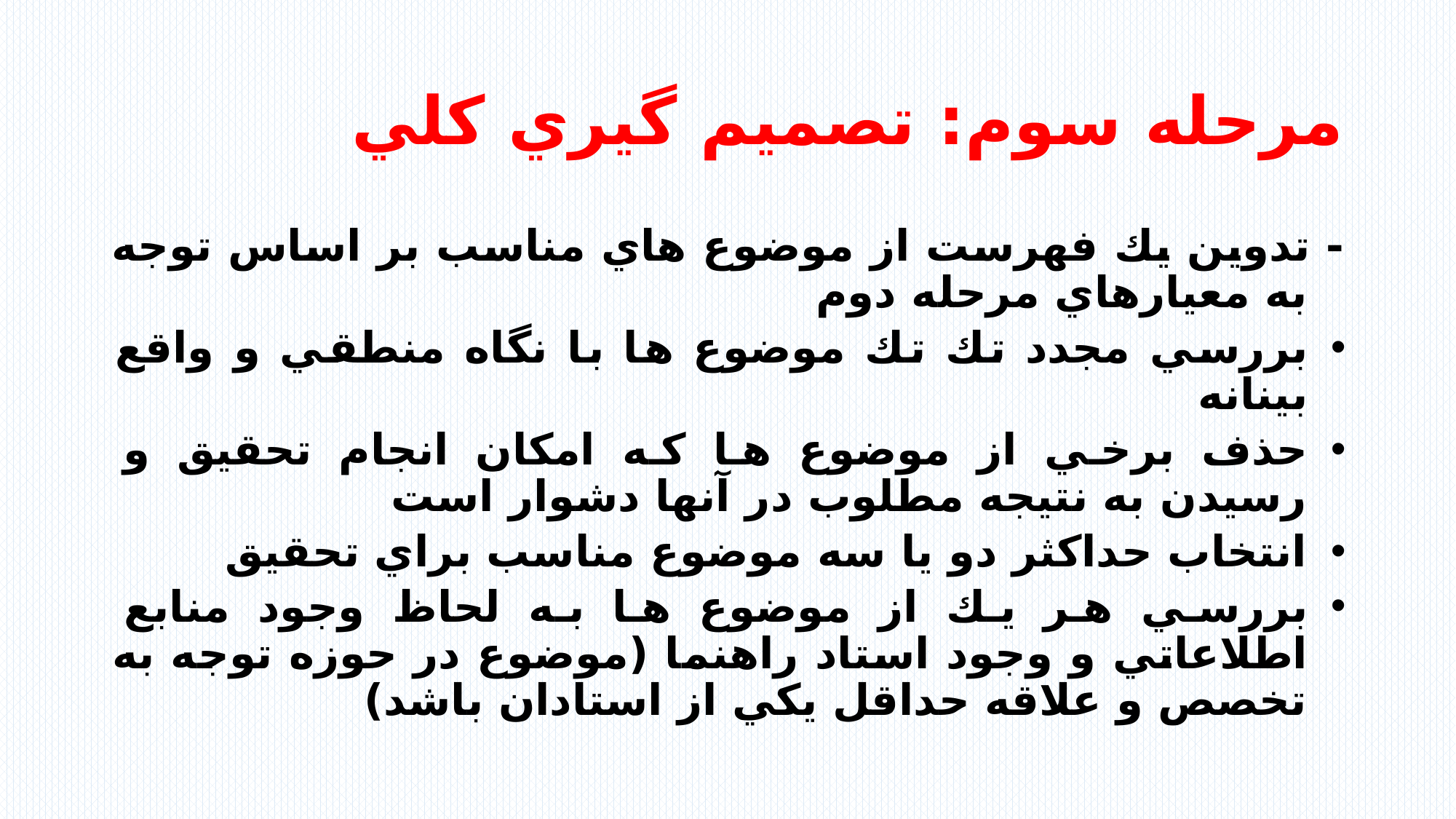

# مرحله سوم: تصميم گيري كلي
- تدوين يك فهرست از موضوع هاي مناسب بر اساس توجه به معيارهاي مرحله دوم
بررسي مجدد تك تك موضوع ها با نگاه منطقي و واقع بينانه
حذف برخي از موضوع ها كه امكان انجام تحقيق و رسيدن به نتيجه مطلوب در آنها دشوار است
انتخاب حداكثر دو يا سه موضوع مناسب براي تحقيق
بررسي هر يك از موضوع ها به لحاظ وجود منابع اطلاعاتي و وجود استاد راهنما (موضوع در حوزه توجه به تخصص و علاقه حداقل يكي از استادان باشد)